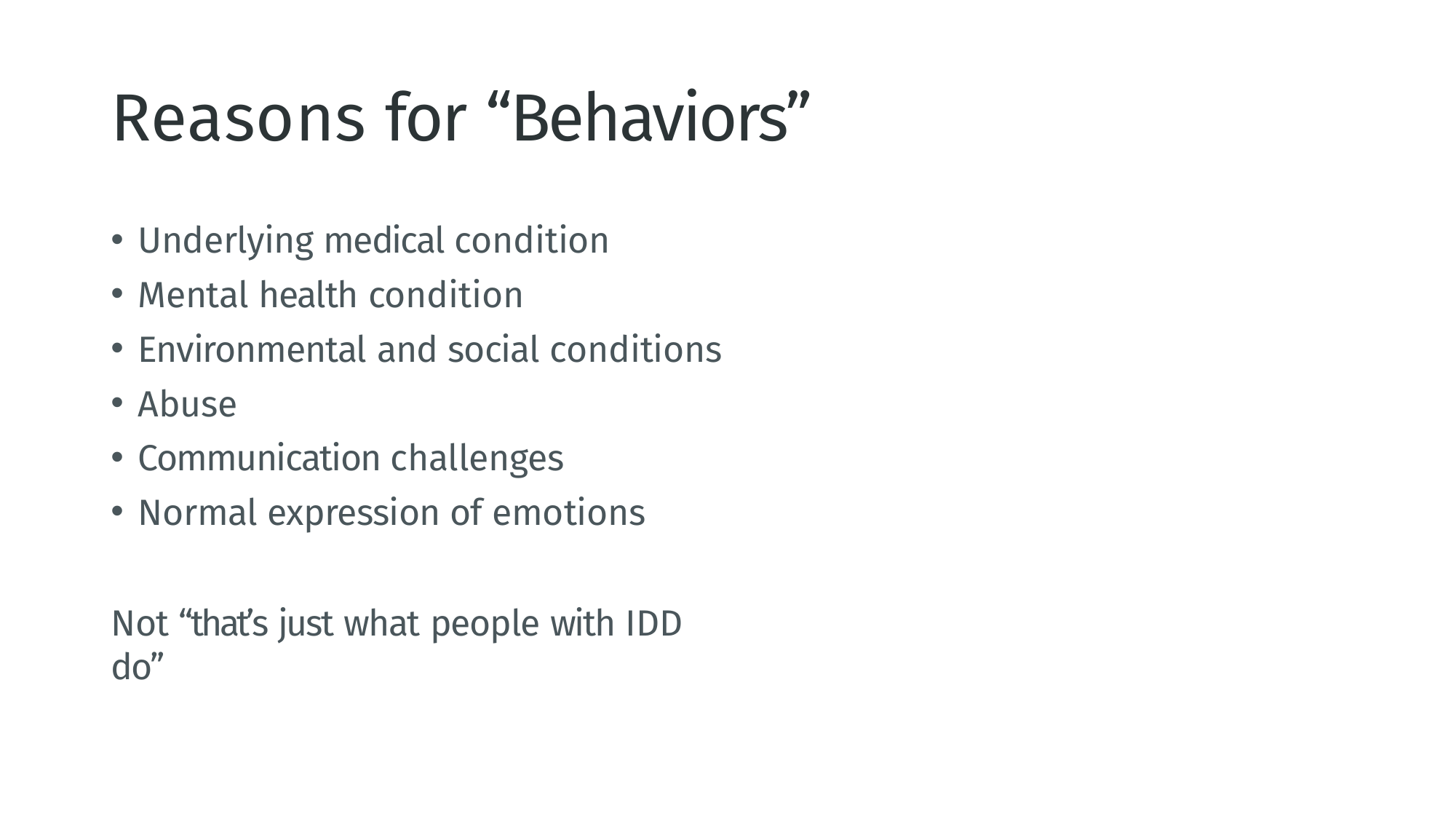

# Reasons for “Behaviors”
Underlying medical condition
Mental health condition
Environmental and social conditions
Abuse
Communication challenges
Normal expression of emotions

Not “that’s just what people with IDD do”